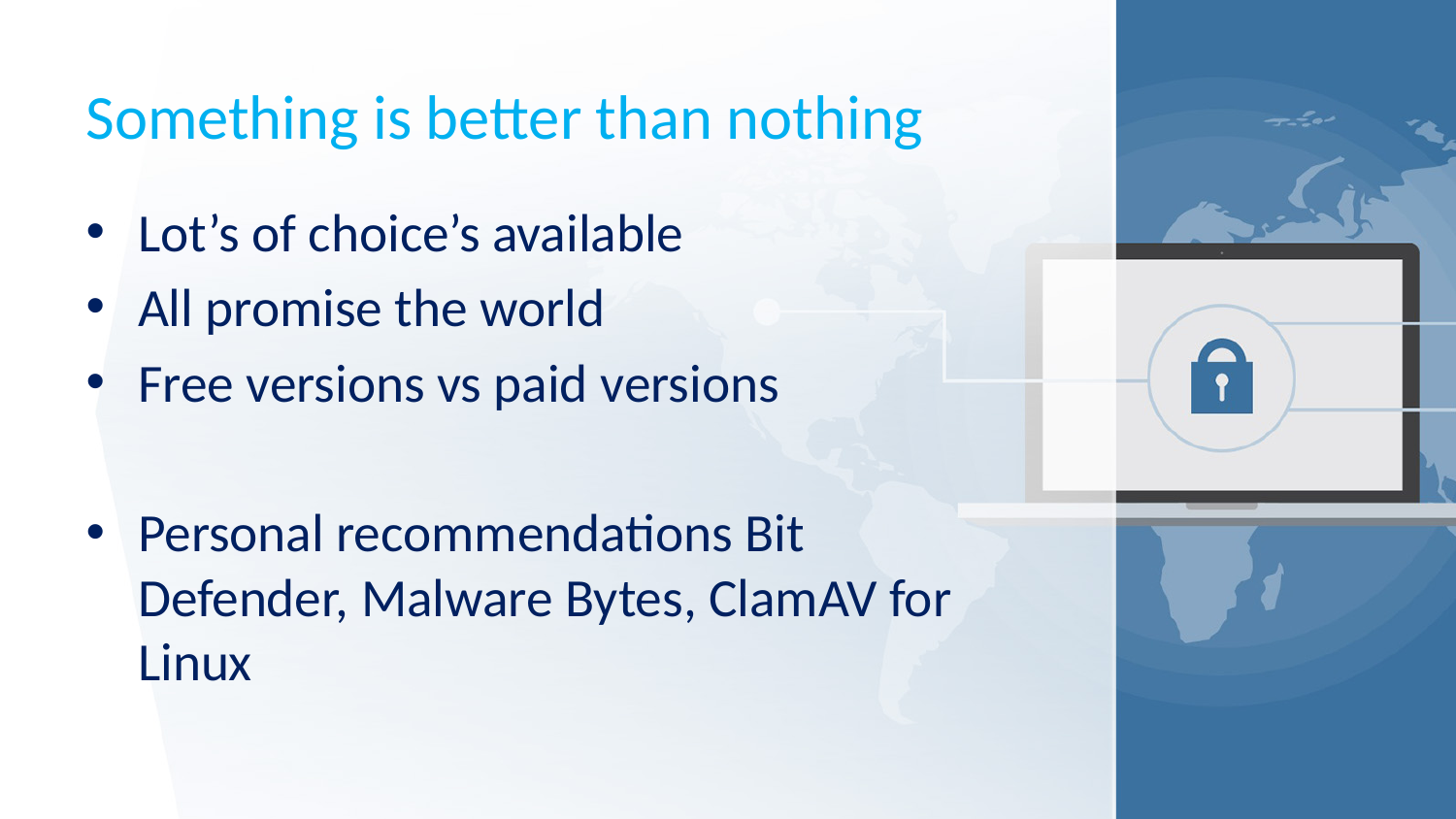

# Something is better than nothing
Lot’s of choice’s available
All promise the world
Free versions vs paid versions

Personal recommendations Bit Defender, Malware Bytes, ClamAV for Linux